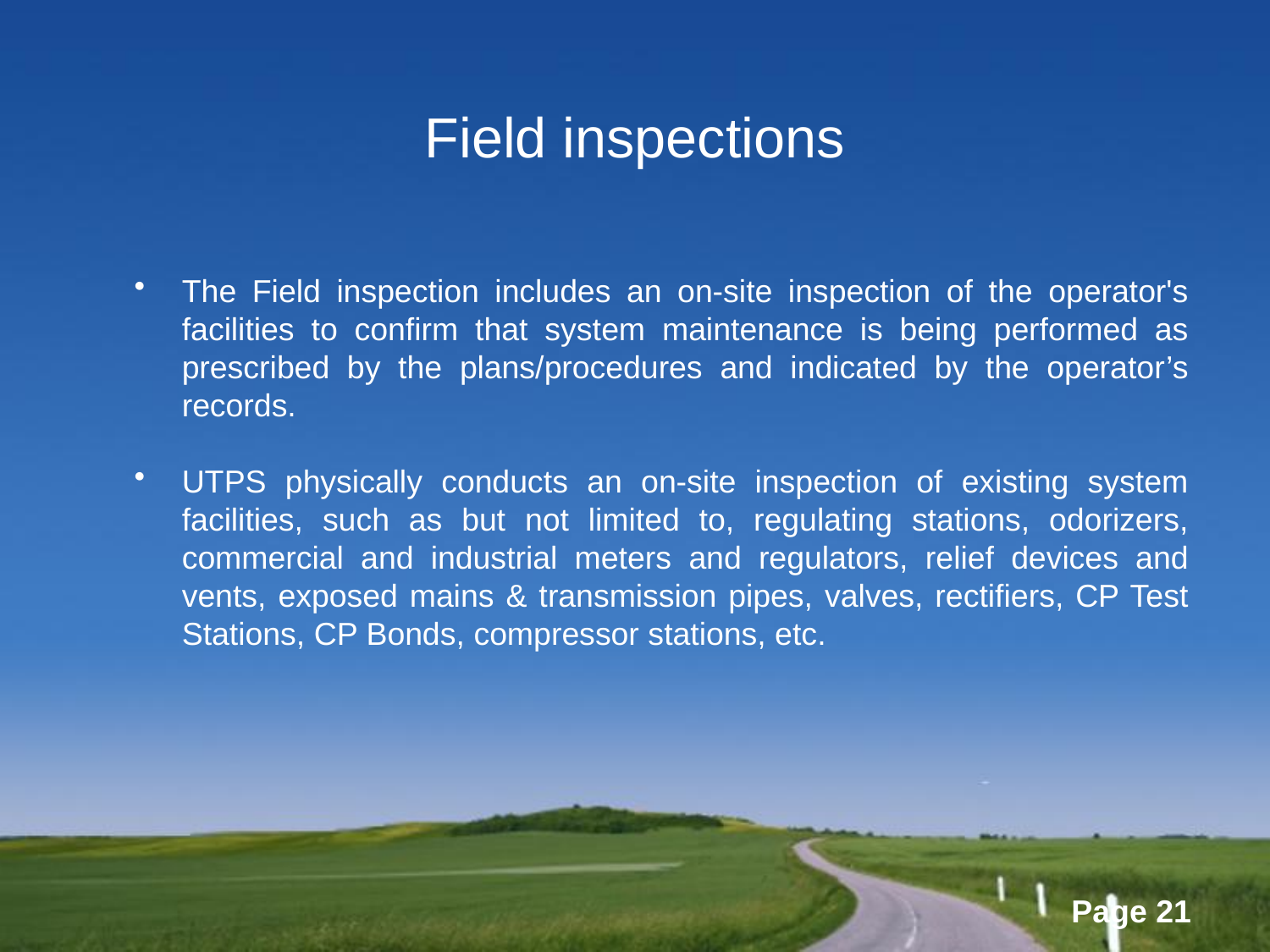

# Field inspections
The Field inspection includes an on-site inspection of the operator's facilities to confirm that system maintenance is being performed as prescribed by the plans/procedures and indicated by the operator’s records.

UTPS physically conducts an on-site inspection of existing system facilities, such as but not limited to, regulating stations, odorizers, commercial and industrial meters and regulators, relief devices and vents, exposed mains & transmission pipes, valves, rectifiers, CP Test Stations, CP Bonds, compressor stations, etc.